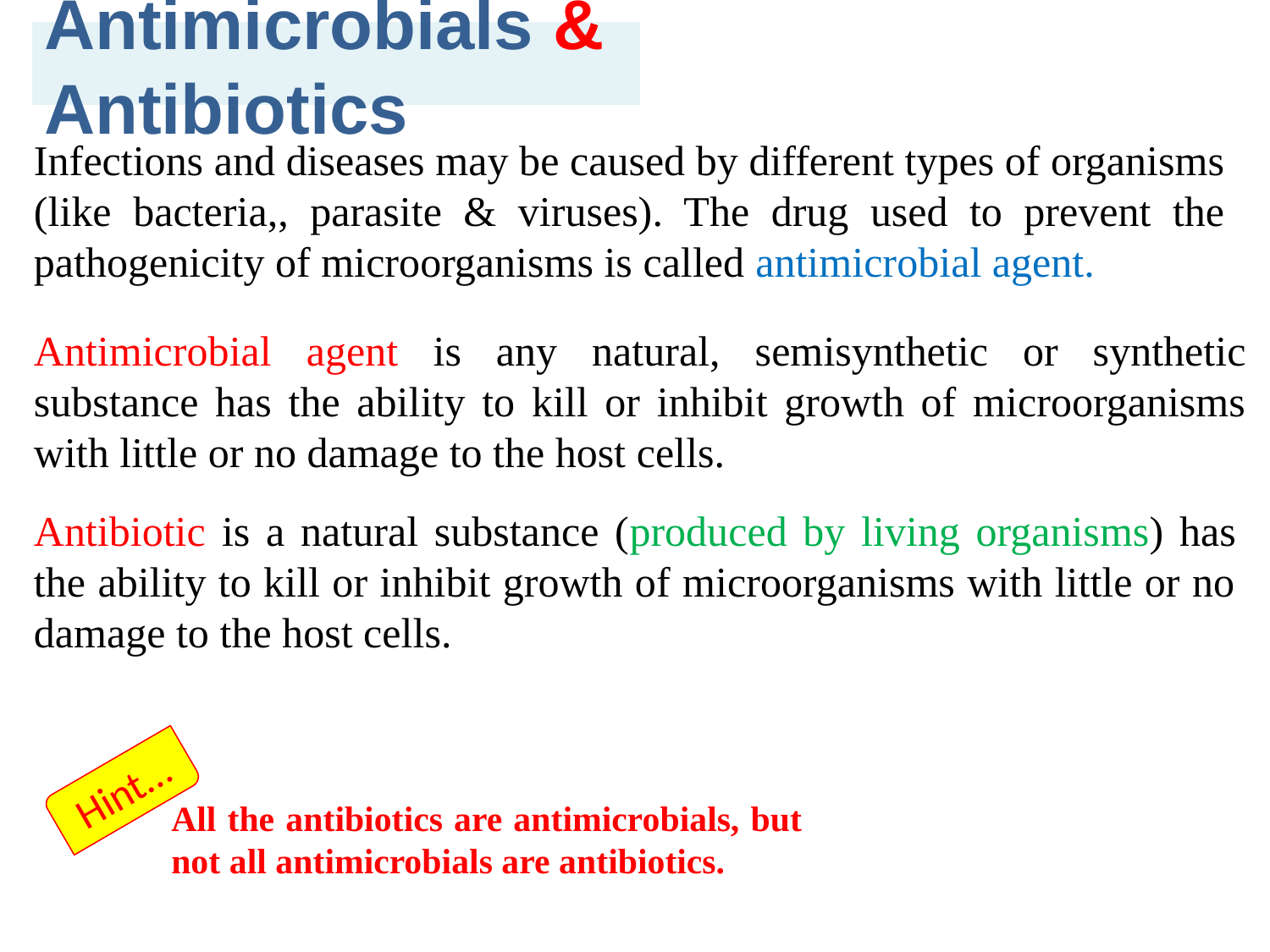

# Antimicrobials & Antibiotics
Infections and diseases may be caused by different types of organisms (like bacteria,, parasite & viruses). The drug used to prevent the pathogenicity of microorganisms is called antimicrobial agent.
Antimicrobial agent is any natural, semisynthetic or synthetic substance has the ability to kill or inhibit growth of microorganisms with little or no damage to the host cells.
Antibiotic is a natural substance (produced by living organisms) has the ability to kill or inhibit growth of microorganisms with little or no damage to the host cells.
Hint…
All the antibiotics are antimicrobials, but not all antimicrobials are antibiotics.